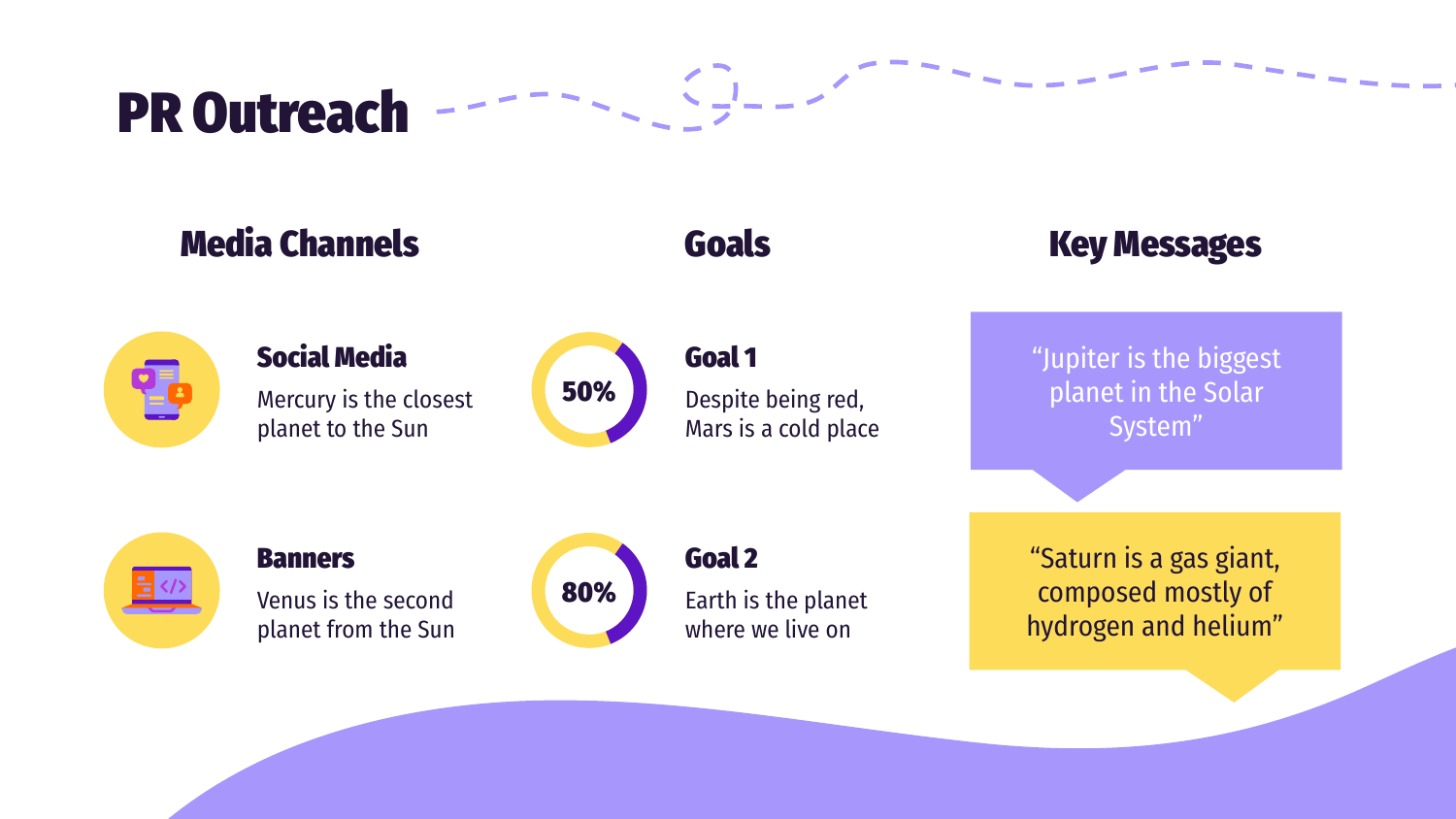

# PR Outreach
Media Channels
Goals
Key Messages
“Jupiter is the biggest
planet in the Solar
System”
Social Media
Goal 1

50%

Mercury is the closest planet to the Sun
Despite being red, Mars is a cold place

“Saturn is a gas giant,
composed mostly of
hydrogen and helium”
Banners
Goal 2

80%

Venus is the second planet from the Sun
Earth is the planet where we live on